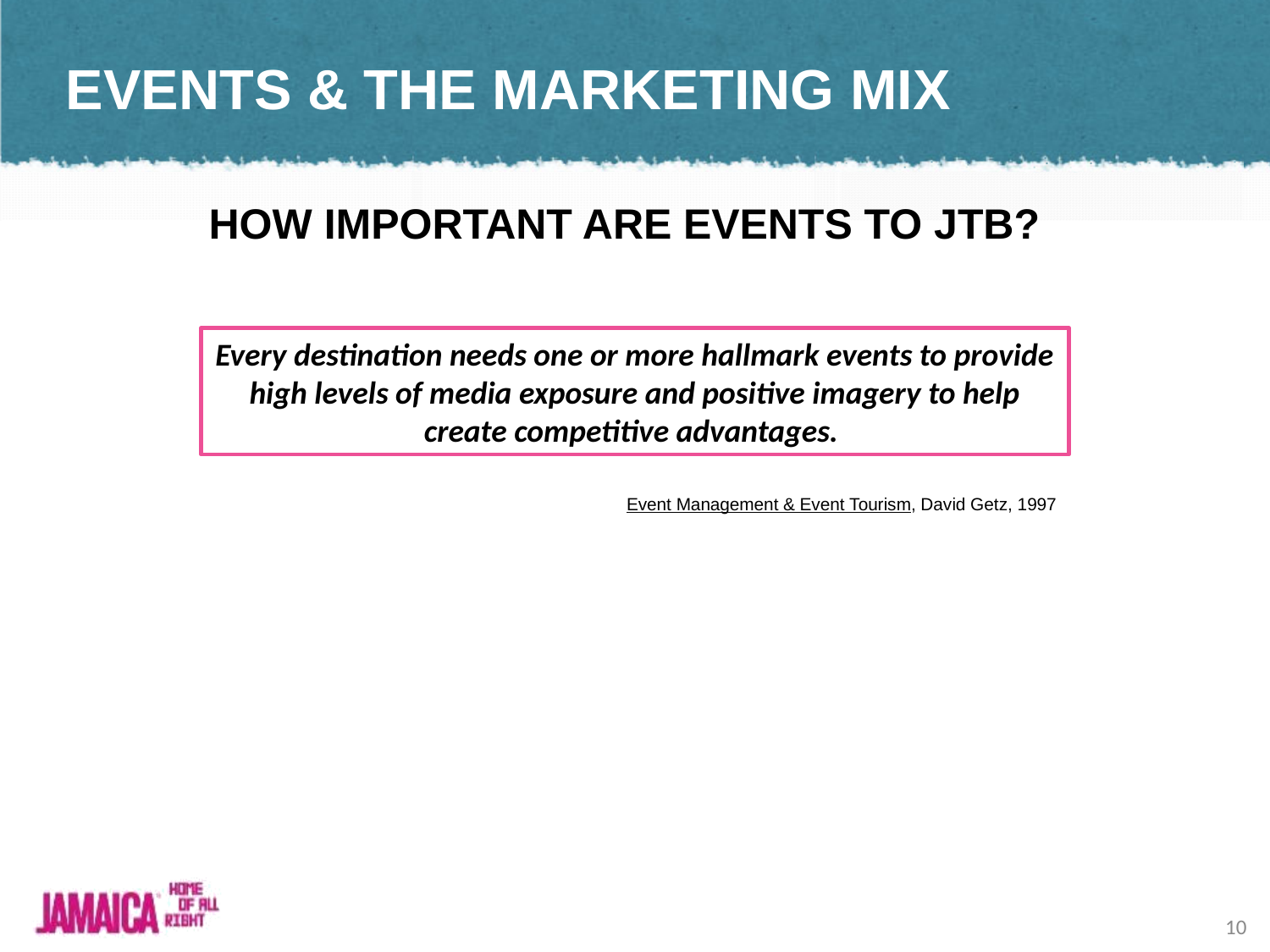

# EVENTS & THE MARKETING MIX
HOW IMPORTANT ARE EVENTS TO JTB?
Every destination needs one or more hallmark events to provide high levels of media exposure and positive imagery to help create competitive advantages.
Event Management & Event Tourism, David Getz, 1997
10